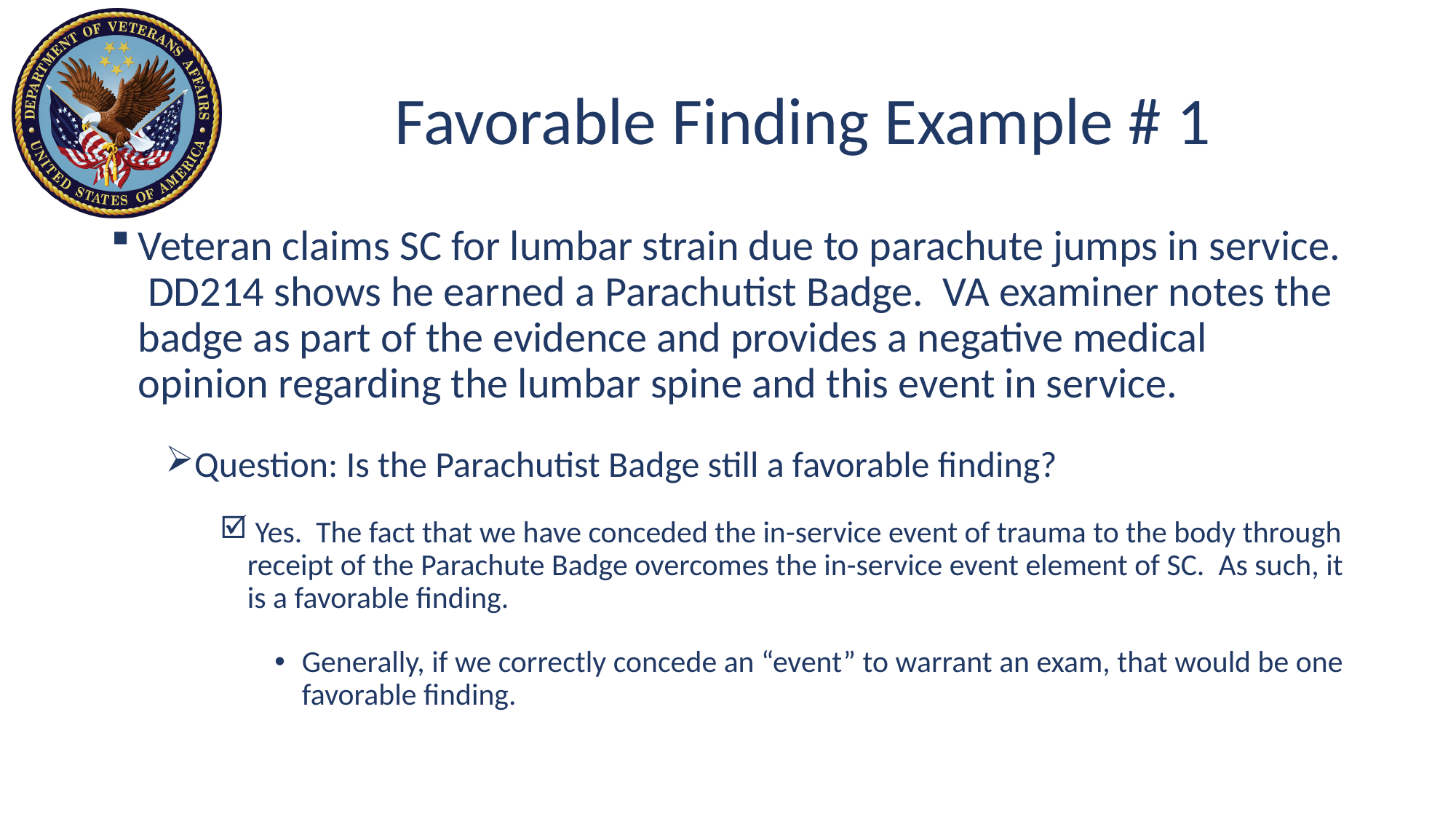

# Favorable Finding Example # 1
Veteran claims SC for lumbar strain due to parachute jumps in service.  DD214 shows he earned a Parachutist Badge.  VA examiner notes the badge as part of the evidence and provides a negative medical opinion regarding the lumbar spine and this event in service.

Question: Is the Parachutist Badge still a favorable finding?

 Yes.  The fact that we have conceded the in-service event of trauma to the body through receipt of the Parachute Badge overcomes the in-service event element of SC.  As such, it is a favorable finding.

Generally, if we correctly concede an “event” to warrant an exam, that would be one favorable finding.